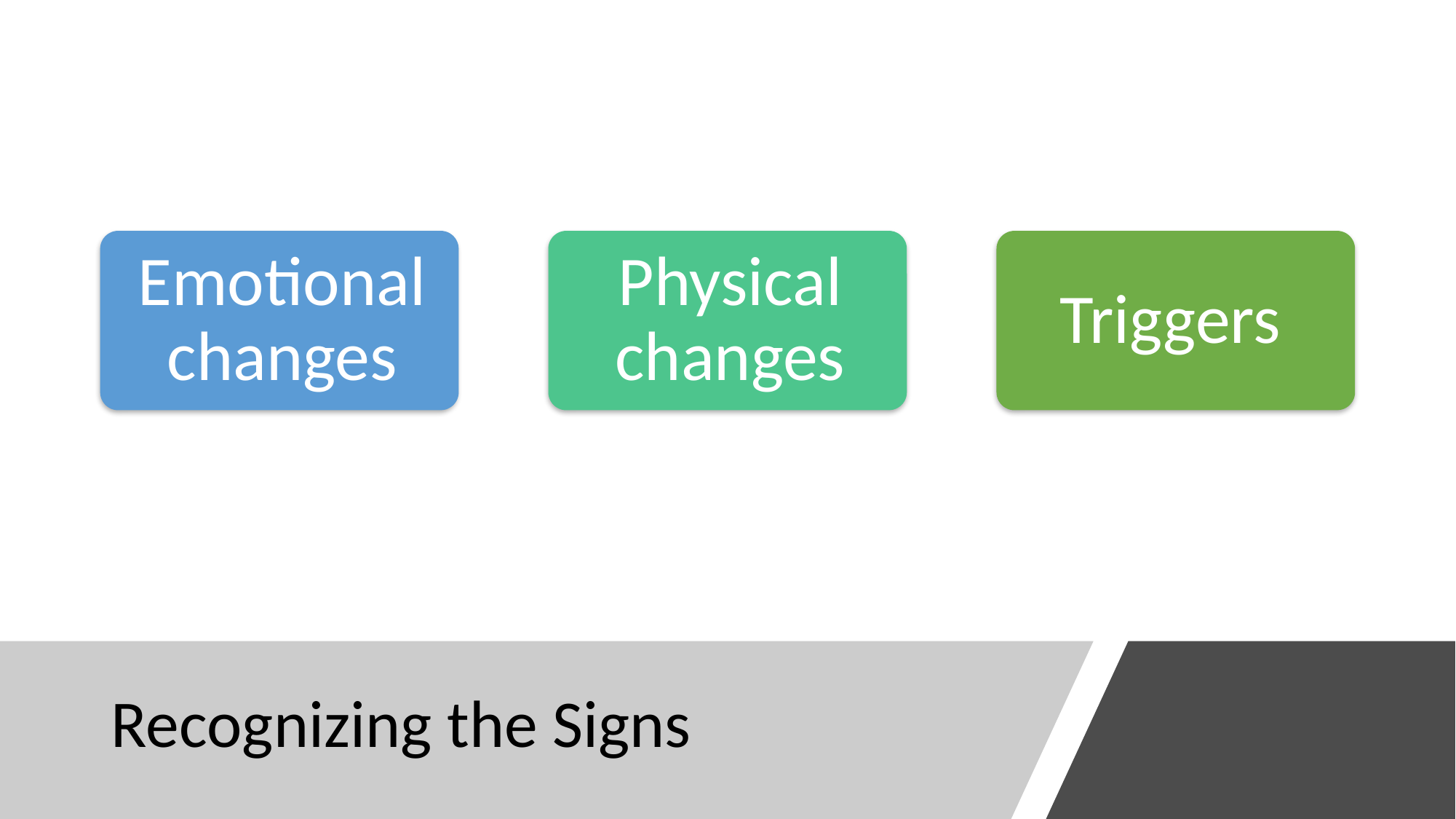

Emotional changes
Physical changes
Triggers

# Recognizing the Signs